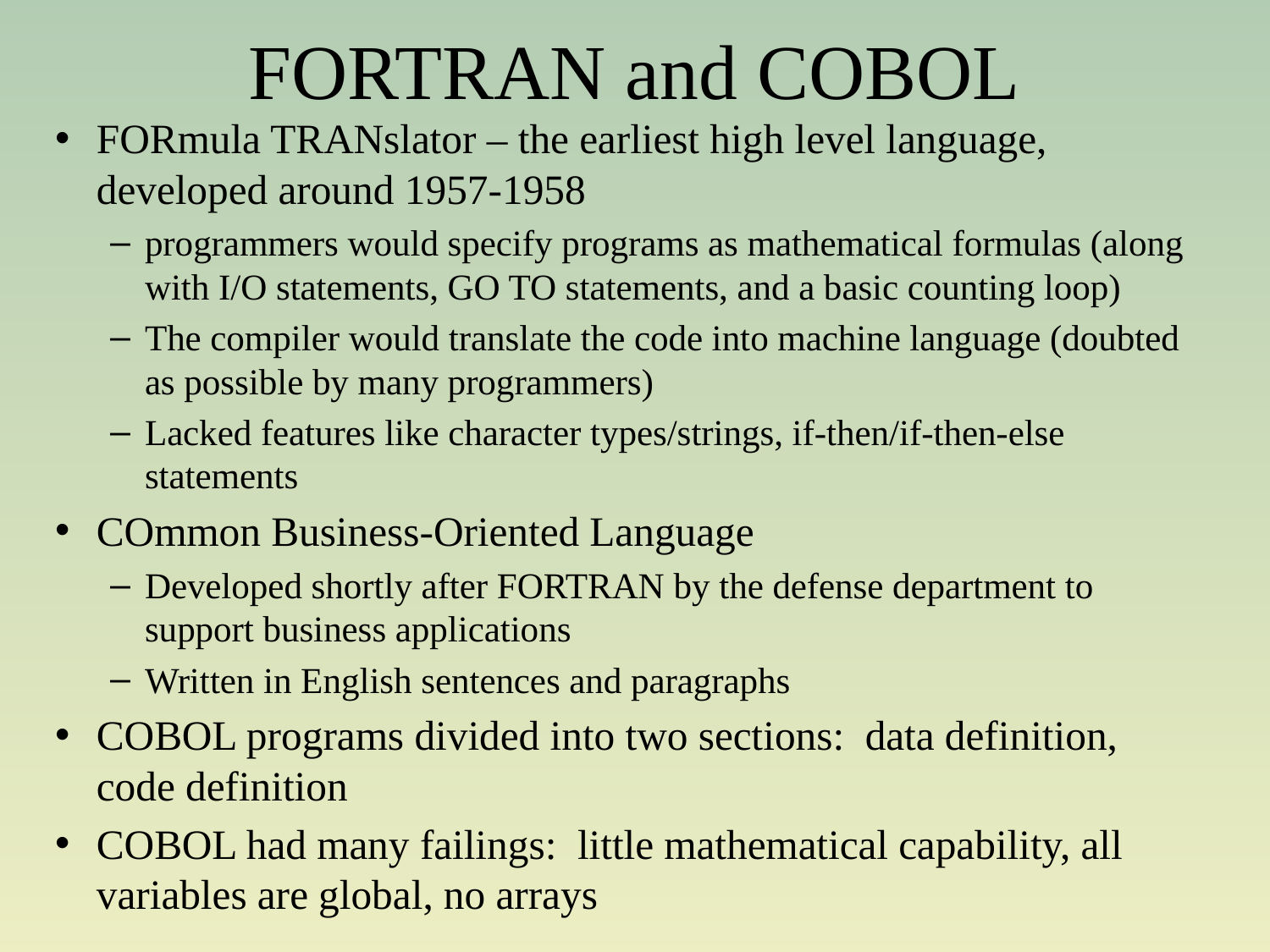

# FORTRAN and COBOL
FORmula TRANslator – the earliest high level language, developed around 1957-1958
programmers would specify programs as mathematical formulas (along with I/O statements, GO TO statements, and a basic counting loop)
The compiler would translate the code into machine language (doubted as possible by many programmers)
Lacked features like character types/strings, if-then/if-then-else statements
COmmon Business-Oriented Language
Developed shortly after FORTRAN by the defense department to support business applications
Written in English sentences and paragraphs
COBOL programs divided into two sections:  data definition, code definition
COBOL had many failings:  little mathematical capability, all variables are global, no arrays